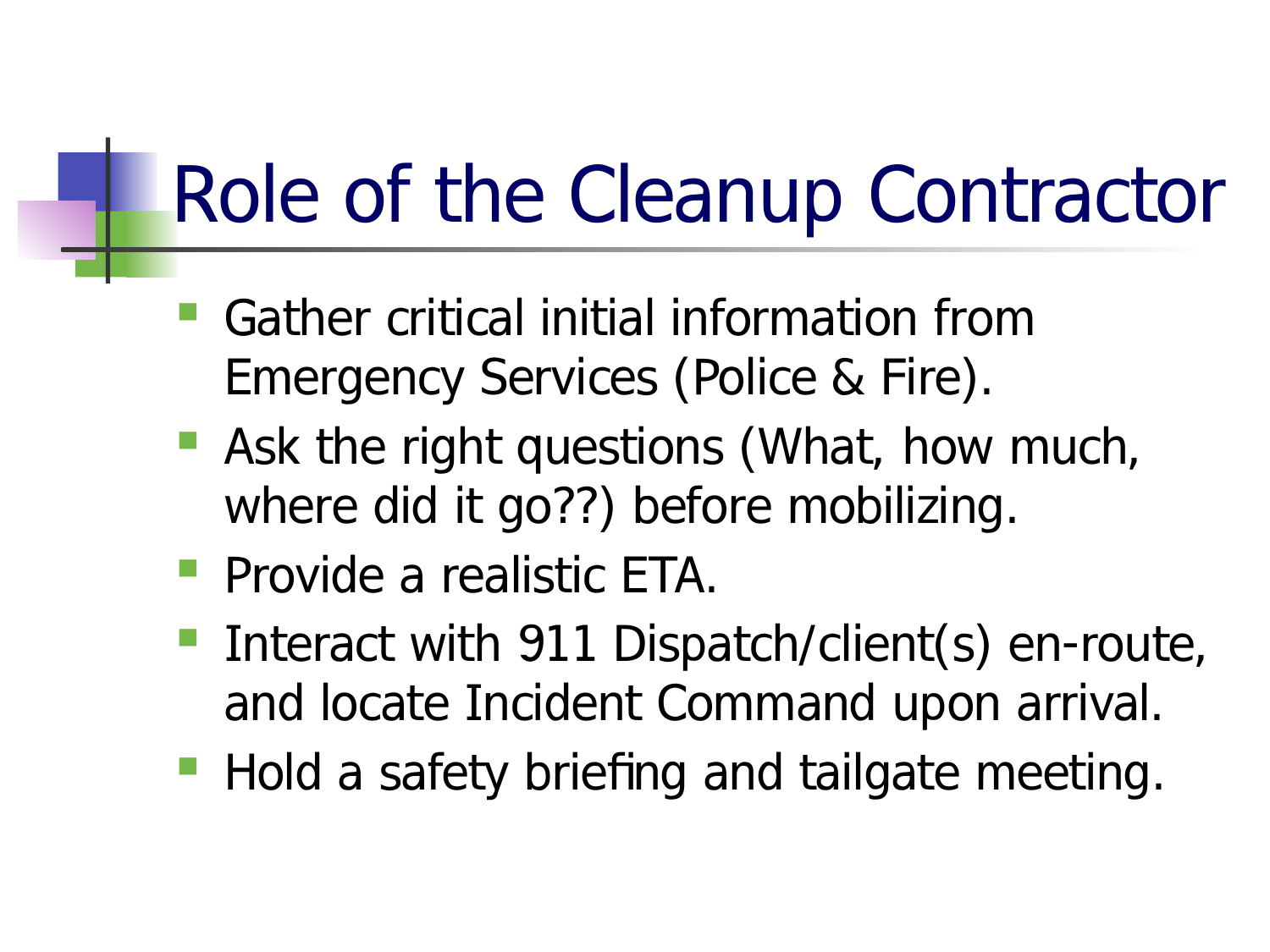

# Role of the Cleanup Contractor
Gather critical initial information from Emergency Services (Police & Fire).
Ask the right questions (What, how much, where did it go??) before mobilizing.
Provide a realistic ETA.
Interact with 911 Dispatch/client(s) en-route, and locate Incident Command upon arrival.
Hold a safety briefing and tailgate meeting.